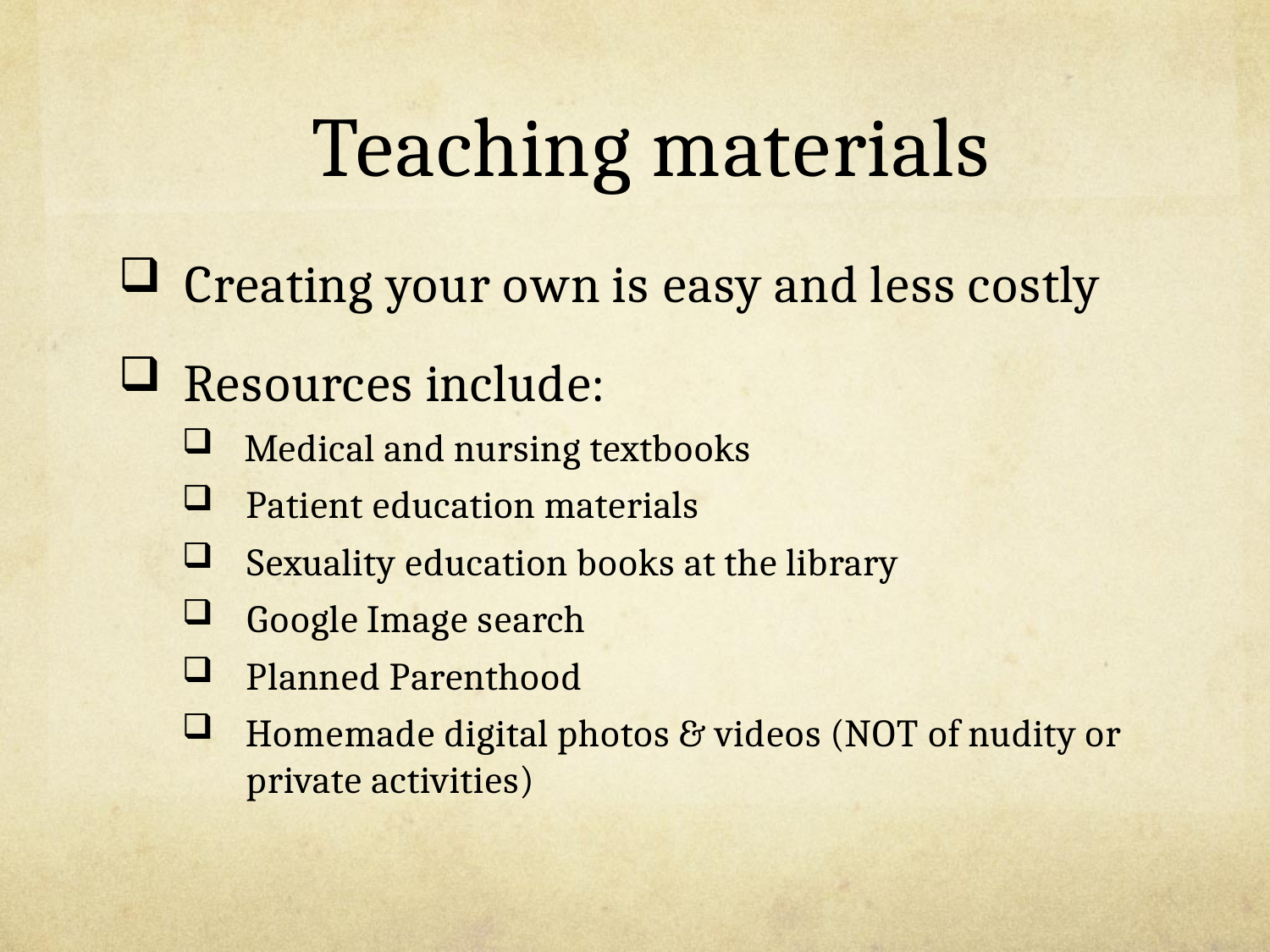

# Teaching materials
Creating your own is easy and less costly
Resources include:
Medical and nursing textbooks
Patient education materials
Sexuality education books at the library
Google Image search
Planned Parenthood
Homemade digital photos & videos (NOT of nudity or private activities)